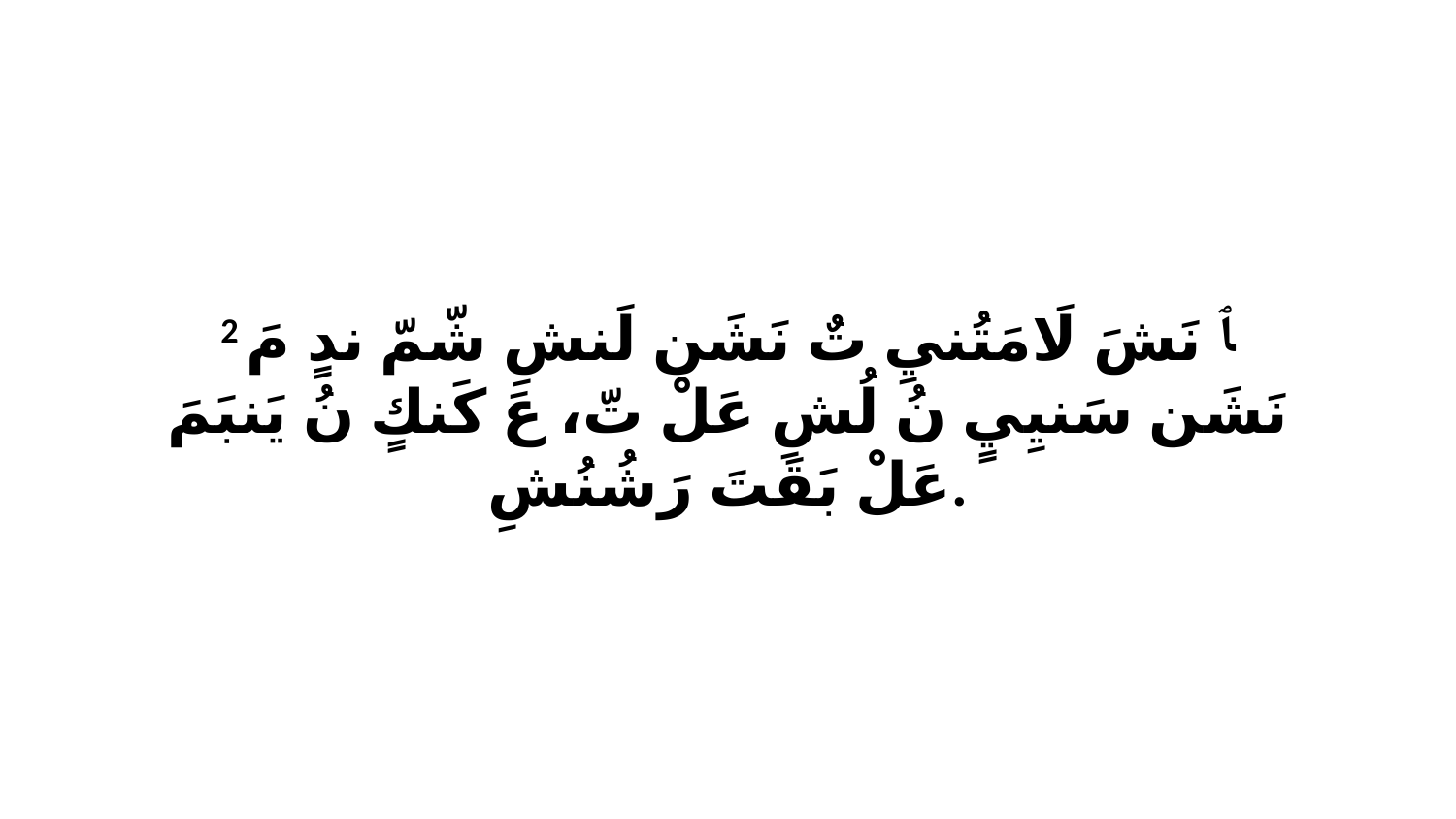

2 ﭑ نَشَ لَامَتُنيِ تٌ نَشَن لَنشِ شّمّ ندٍ مَ نَشَن سَنيِيٍ نُ لُشِ عَلْ تّ، عَ كَنكٍ نُ يَنبَمَ عَلْ بَقَتَ رَشُنُشِ.